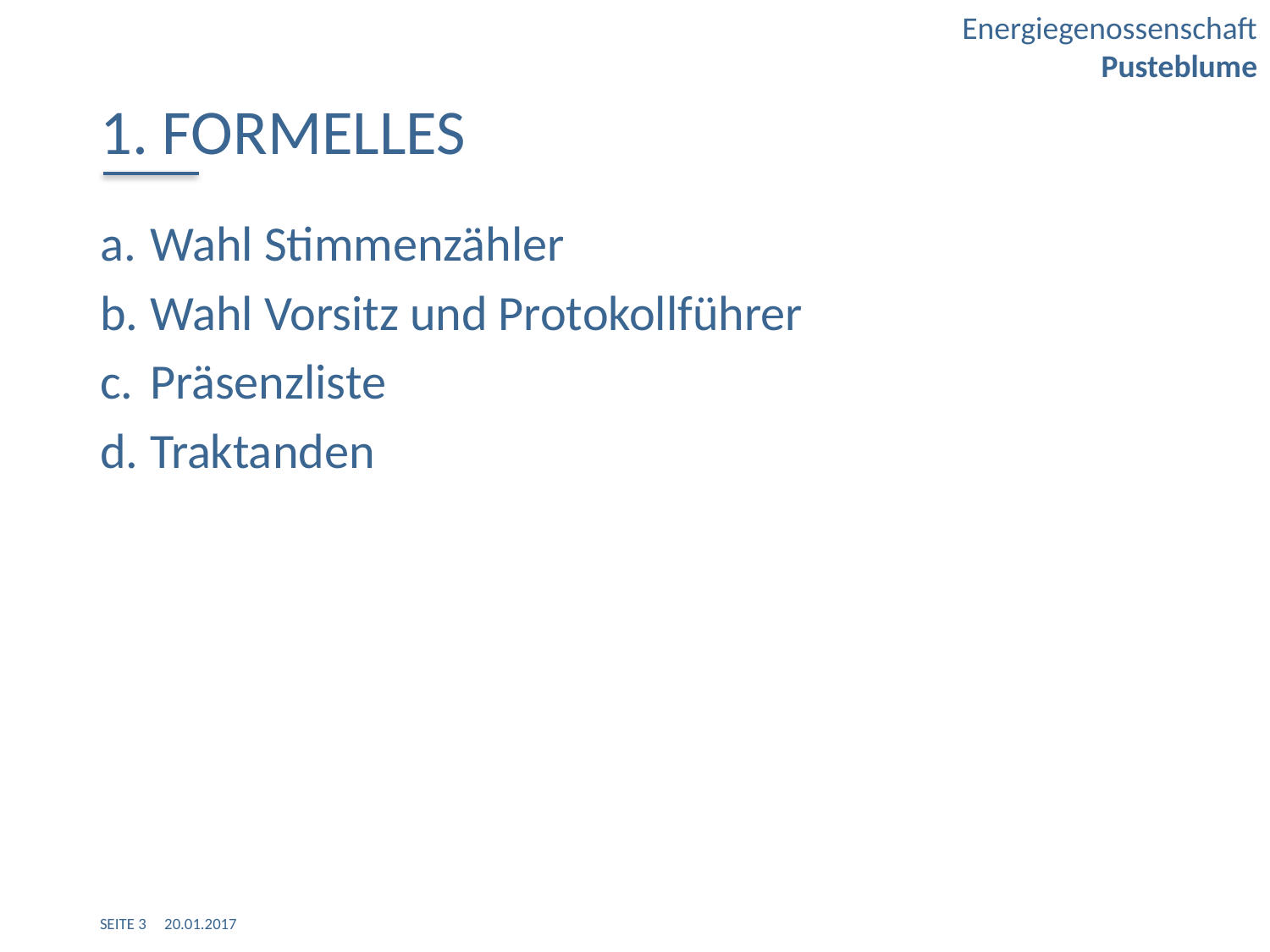

1. Formelles
Wahl Stimmenzähler
Wahl Vorsitz und Protokollführer
Präsenzliste
Traktanden

SEITE 3     20.01.2017